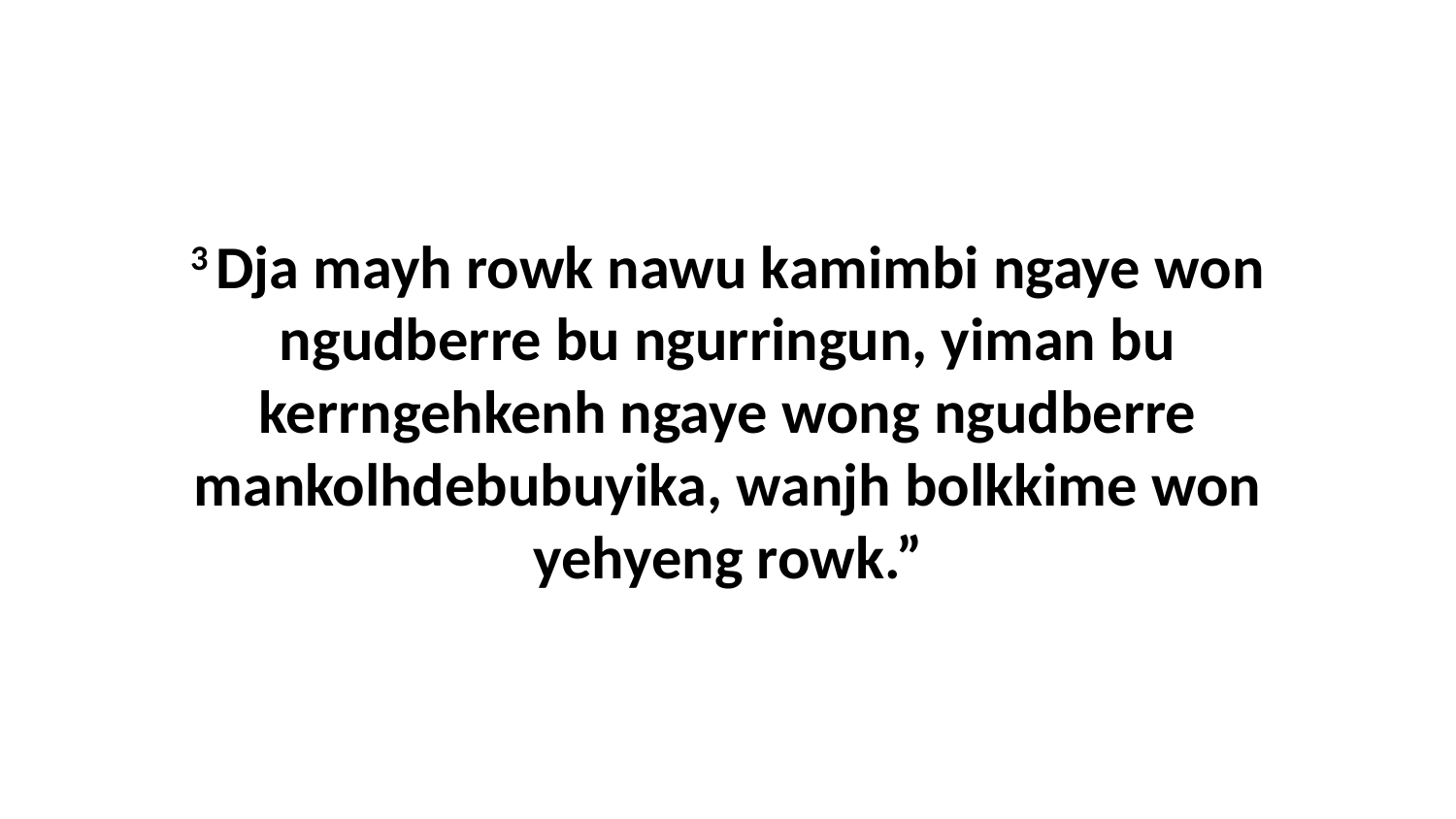

3 Dja mayh rowk nawu kamimbi ngaye won ngudberre bu ngurringun, yiman bu kerrngehkenh ngaye wong ngudberre mankolhdebubuyika, wanjh bolkkime won yehyeng rowk.”